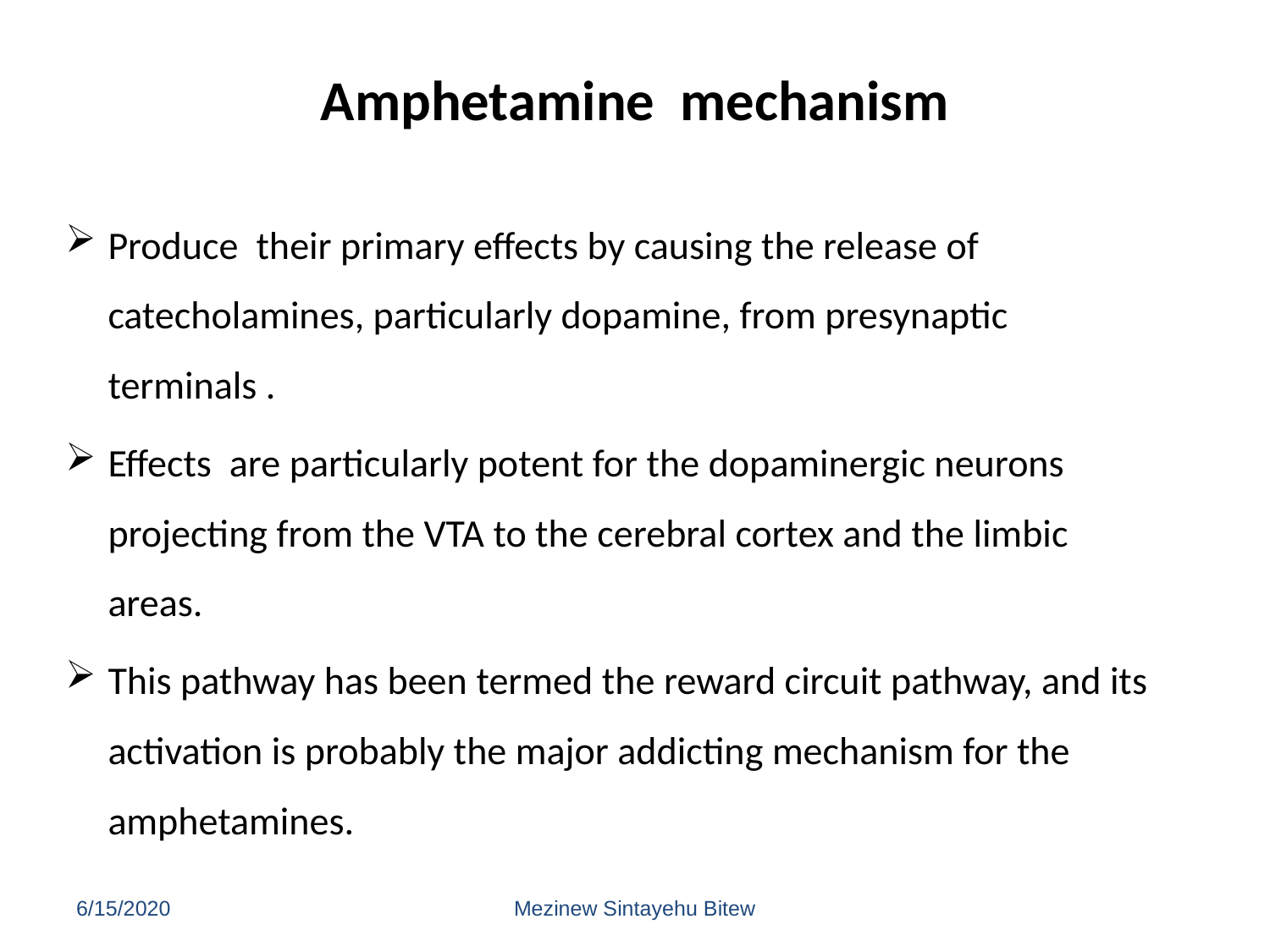

# Amphetamine  mechanism
Produce  their primary effects by causing the release of catecholamines, particularly dopamine, from presynaptic terminals .
Effects  are particularly potent for the dopaminergic neurons projecting from the VTA to the cerebral cortex and the limbic areas.
This pathway has been termed the reward circuit pathway, and its activation is probably the major addicting mechanism for the amphetamines.

6/15/2020
Mezinew Sintayehu Bitew
220